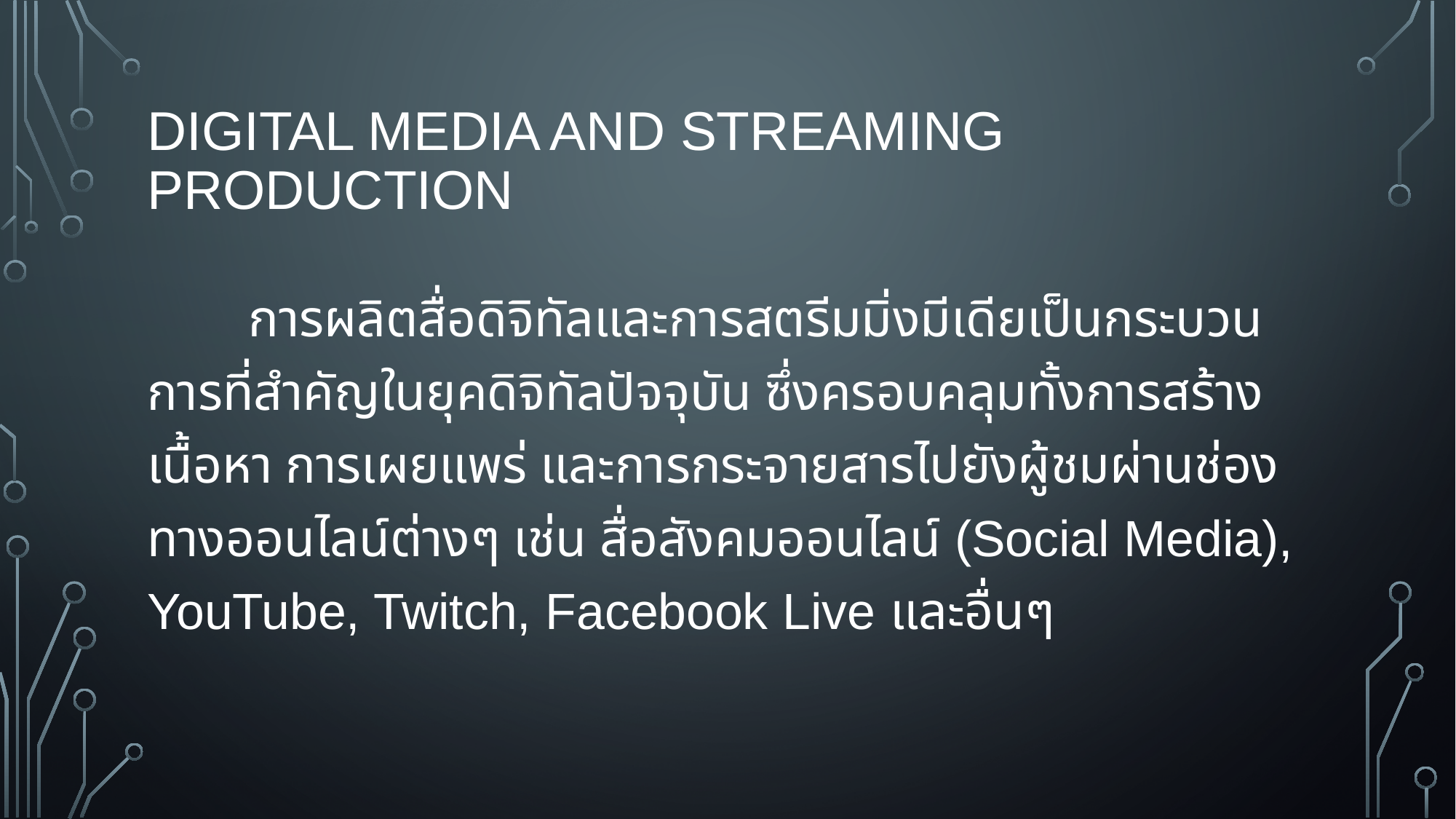

# Digital Media and Streaming Production
	การผลิตสื่อดิจิทัลและการสตรีมมิ่งมีเดียเป็นกระบวนการที่สำคัญในยุคดิจิทัลปัจจุบัน ซึ่งครอบคลุมทั้งการสร้างเนื้อหา การเผยแพร่ และการกระจายสารไปยังผู้ชมผ่านช่องทางออนไลน์ต่างๆ เช่น สื่อสังคมออนไลน์ (Social Media), YouTube, Twitch, Facebook Live และอื่นๆ